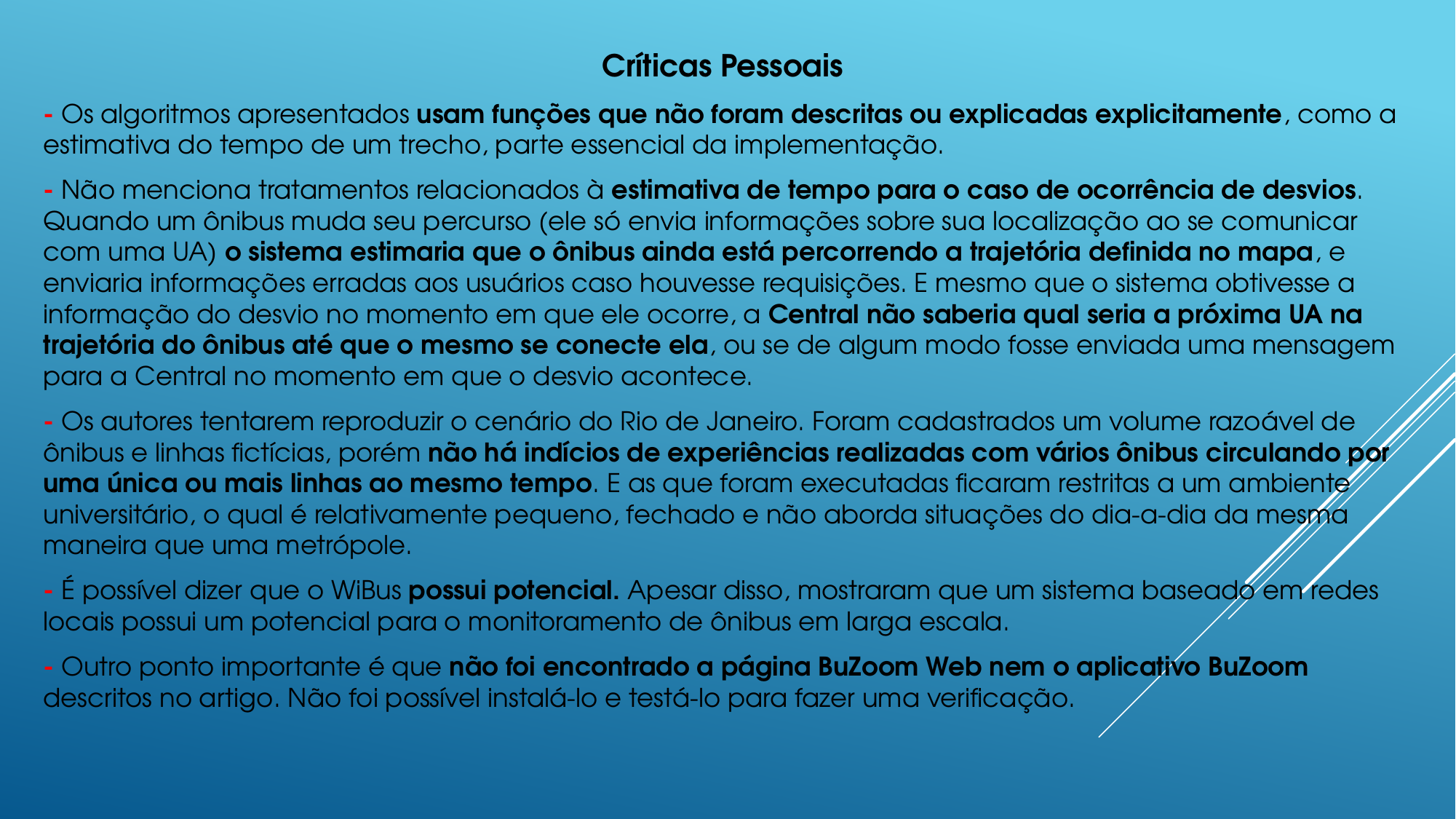

Críticas Pessoais
- Os algoritmos apresentados usam funções que não foram descritas ou explicadas explicitamente, como a estimativa do tempo de um trecho, parte essencial da implementação.
- Não menciona tratamentos relacionados à estimativa de tempo para o caso de ocorrência de desvios. Quando um ônibus muda seu percurso (ele só envia informações sobre sua localização ao se comunicar com uma UA) o sistema estimaria que o ônibus ainda está percorrendo a trajetória definida no mapa, e enviaria informações erradas aos usuários caso houvesse requisições. E mesmo que o sistema obtivesse a informação do desvio no momento em que ele ocorre, a Central não saberia qual seria a próxima UA na trajetória do ônibus até que o mesmo se conecte ela, ou se de algum modo fosse enviada uma mensagem para a Central no momento em que o desvio acontece.
- Os autores tentarem reproduzir o cenário do Rio de Janeiro. Foram cadastrados um volume razoável de ônibus e linhas fictícias, porém não há indícios de experiências realizadas com vários ônibus circulando por uma única ou mais linhas ao mesmo tempo. E as que foram executadas ficaram restritas a um ambiente universitário, o qual é relativamente pequeno, fechado e não aborda situações do dia-a-dia da mesma maneira que uma metrópole.
- É possível dizer que o WiBus possui potencial. Apesar disso, mostraram que um sistema baseado em redes locais possui um potencial para o monitoramento de ônibus em larga escala.
- Outro ponto importante é que não foi encontrado a página BuZoom Web nem o aplicativo BuZoom descritos no artigo. Não foi possível instalá-lo e testá-lo para fazer uma verificação.